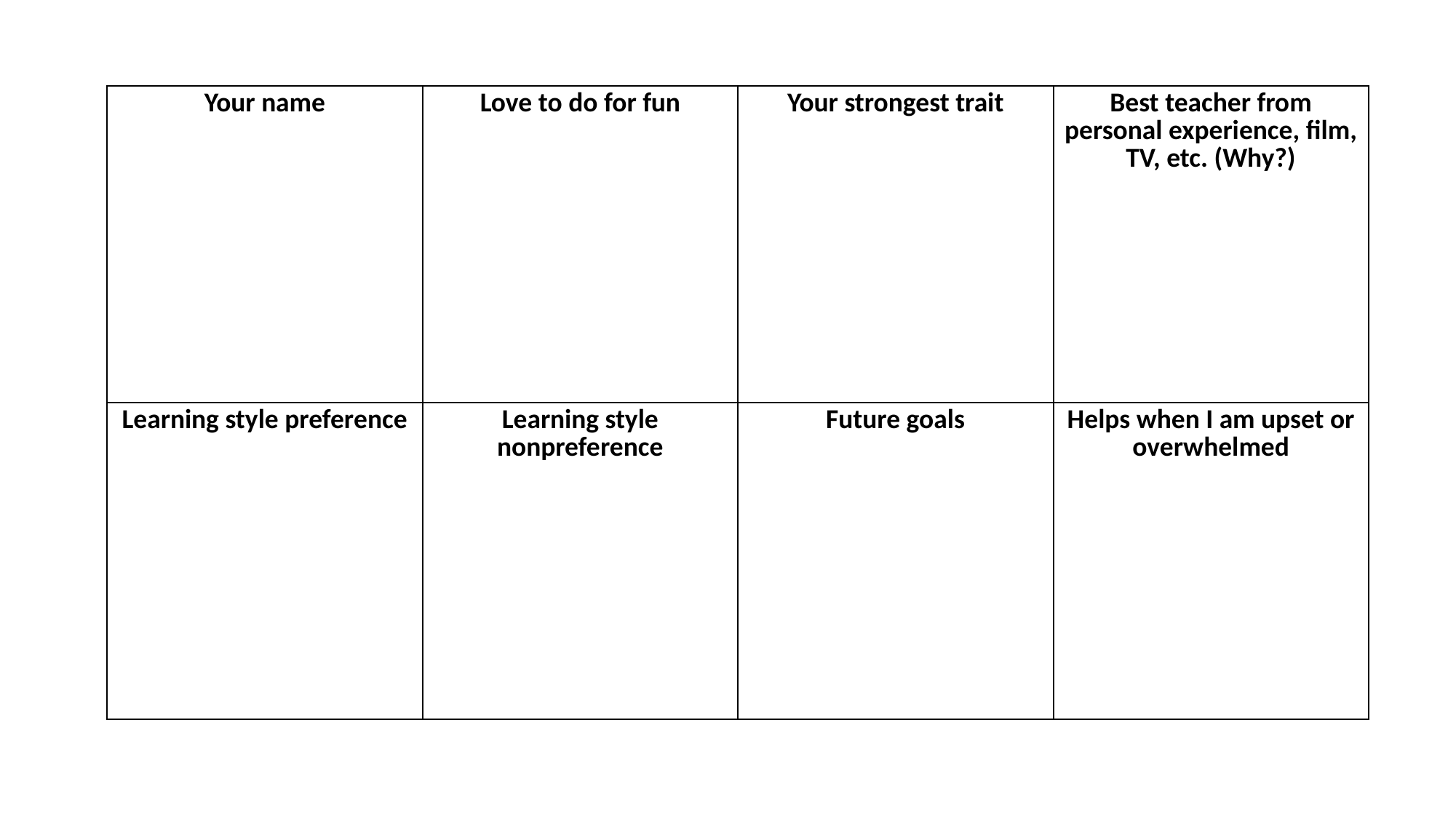

| Your name | Love to do for fun | Your strongest trait | Best teacher from personal experience, film, TV, etc. (Why?) |
| --- | --- | --- | --- |
| Learning style preference | Learning style nonpreference | Future goals | Helps when I am upset or overwhelmed |